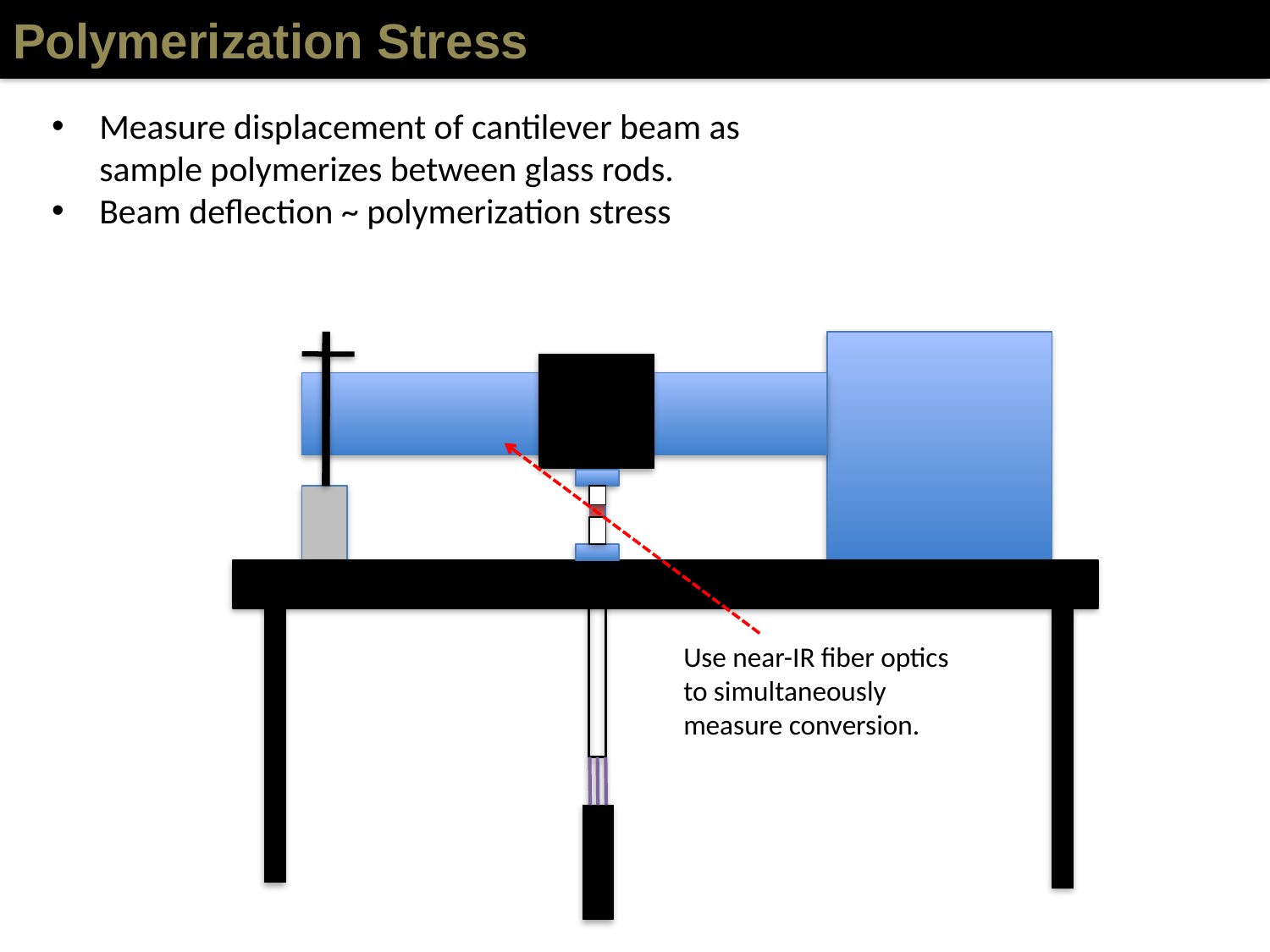

Polymerization Stress

Measure displacement of cantilever beam as sample polymerizes between glass rods.
Beam deflection ~ polymerization stress

Use near-IR fiber optics to simultaneously measure conversion.